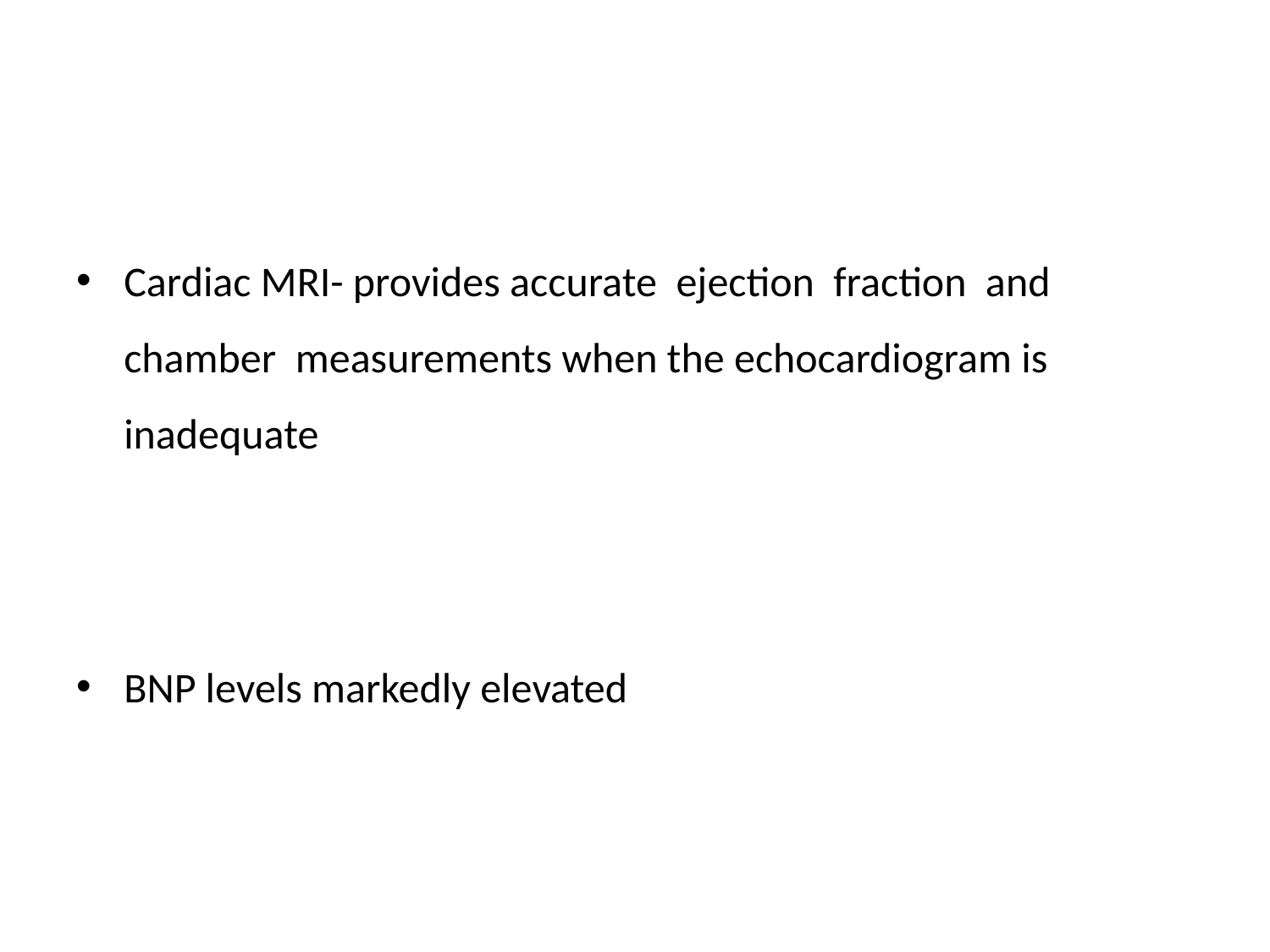

#
Cardiac MRI- provides accurate  ejection  fraction  and  chamber  measurements when the echocardiogram is inadequate

BNP levels markedly elevated